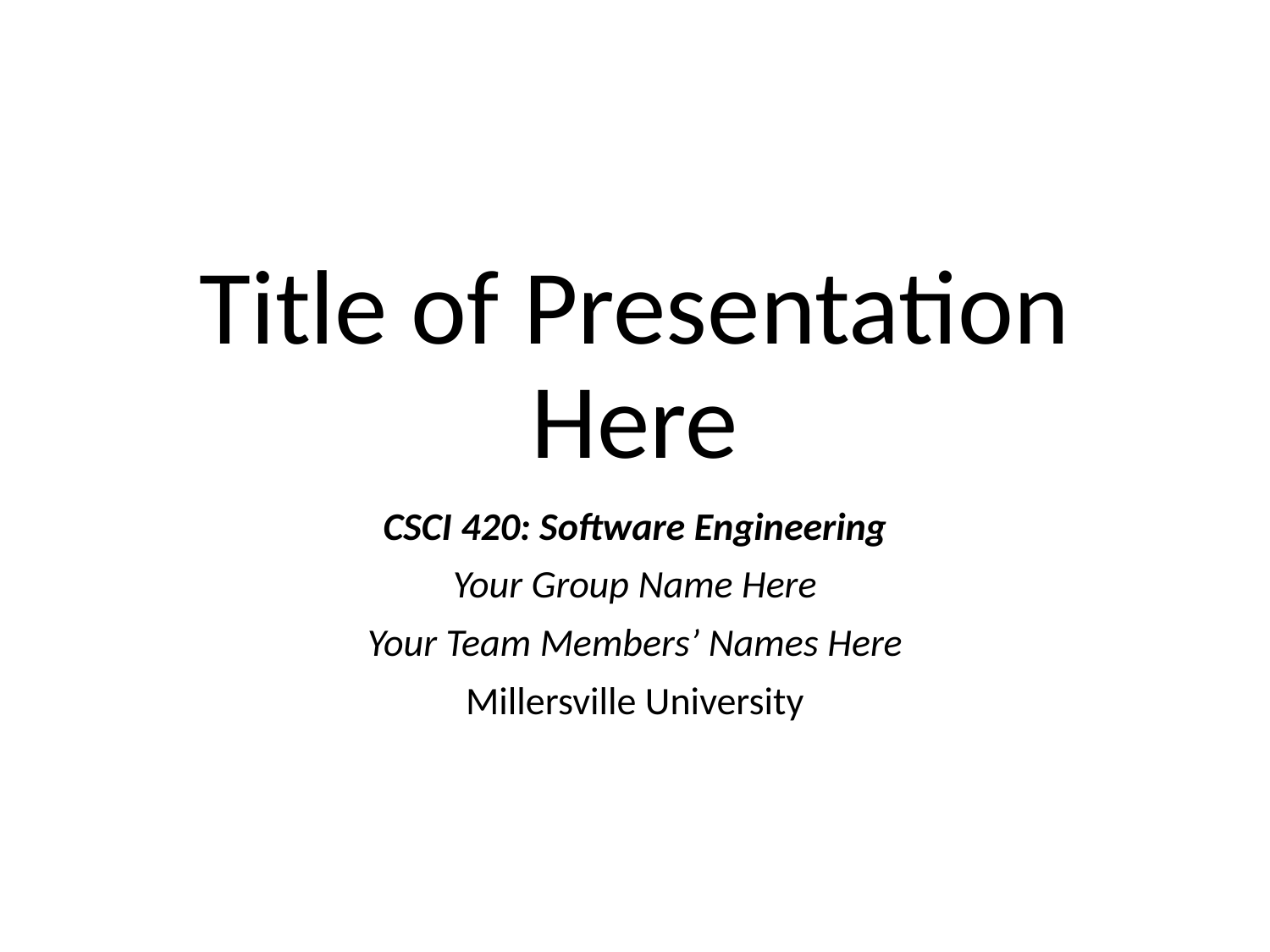

# Title of Presentation Here
CSCI 420: Software Engineering
Your Group Name Here
Your Team Members’ Names Here
Millersville University